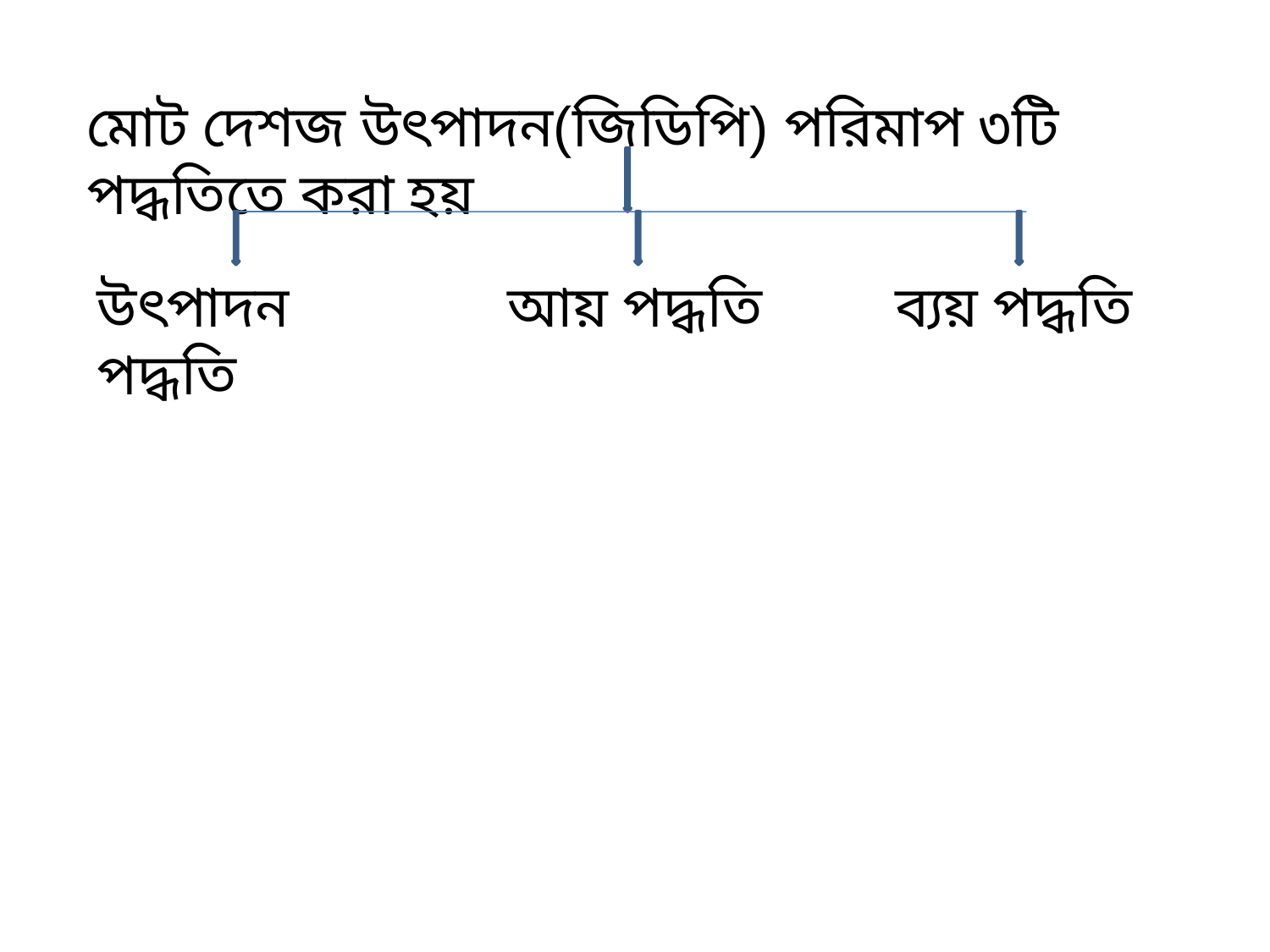

মোট দেশজ উৎপাদন(জিডিপি) পরিমাপ ৩টি পদ্ধতিতে করা হয়

উৎপাদন পদ্ধতি
আয় পদ্ধতি
ব্যয় পদ্ধতি